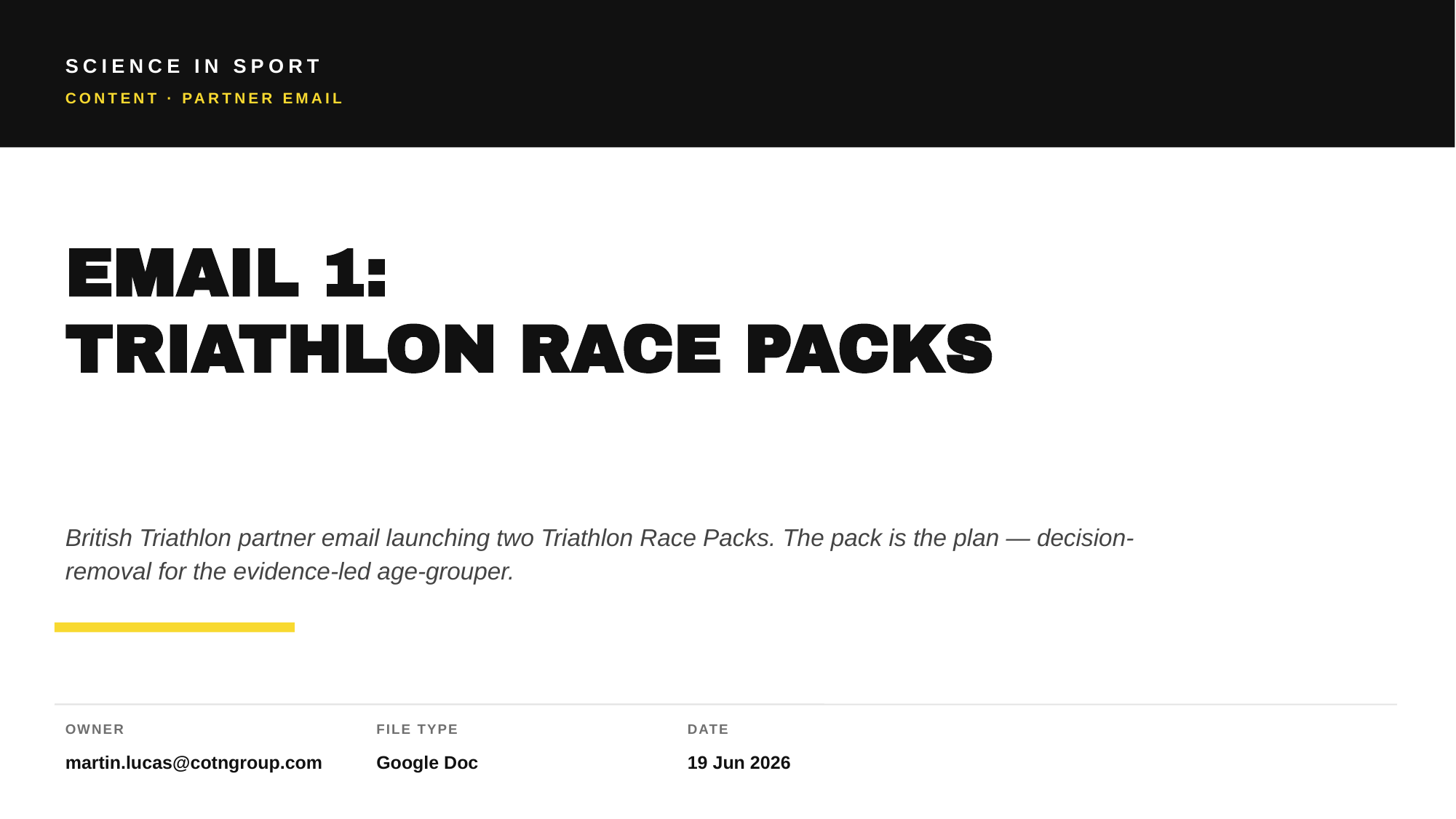

SCIENCE IN SPORT
CONTENT · PARTNER EMAIL
EMAIL 1:
TRIATHLON RACE PACKS
British Triathlon partner email launching two Triathlon Race Packs. The pack is the plan — decision-removal for the evidence-led age-grouper.

OWNER
FILE TYPE
DATE
martin.lucas@cotngroup.com
Google Doc
19 Jun 2026